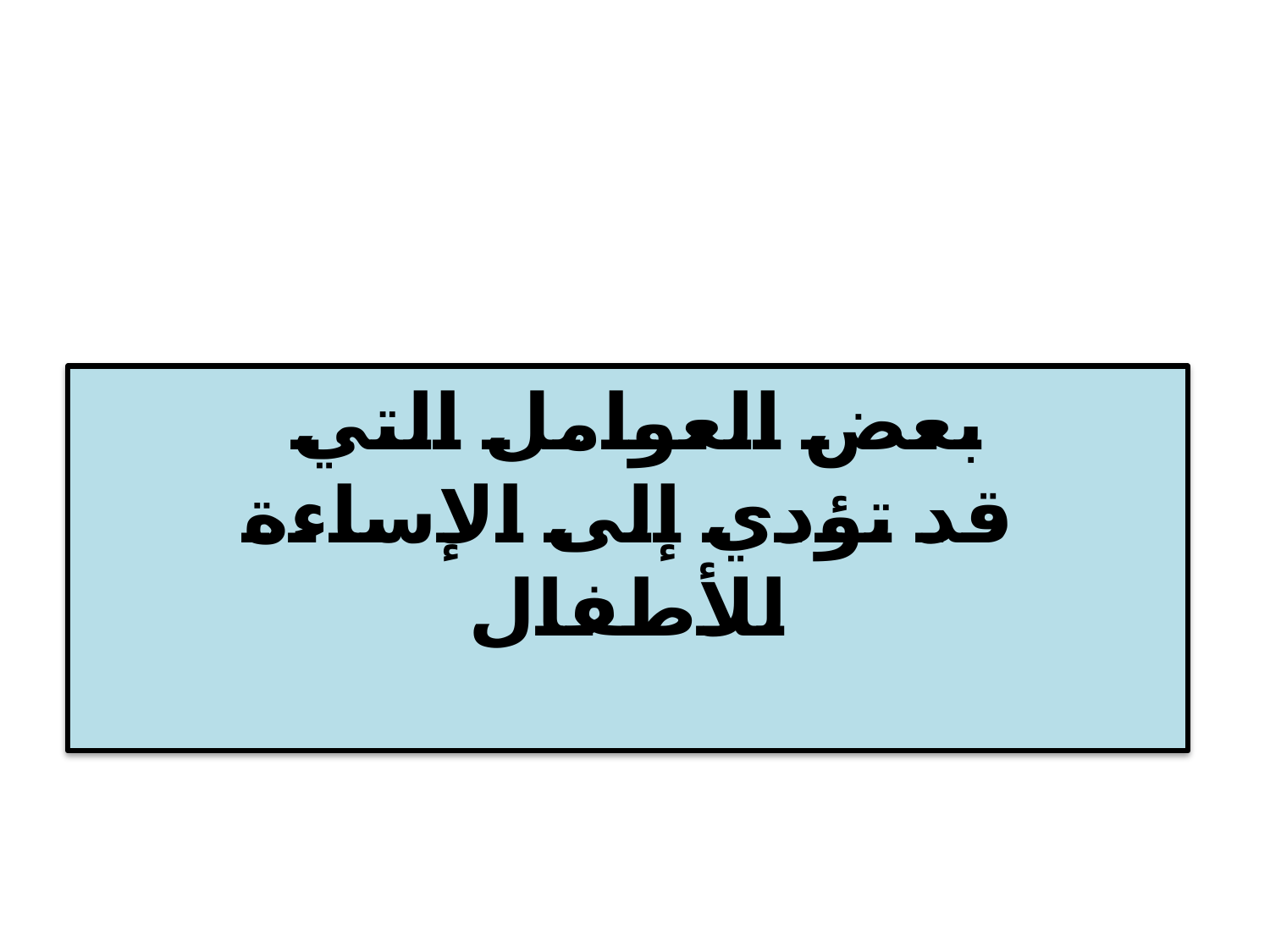

بعض العوامل التي
قد تؤدي إلى الإساءة للأطفال